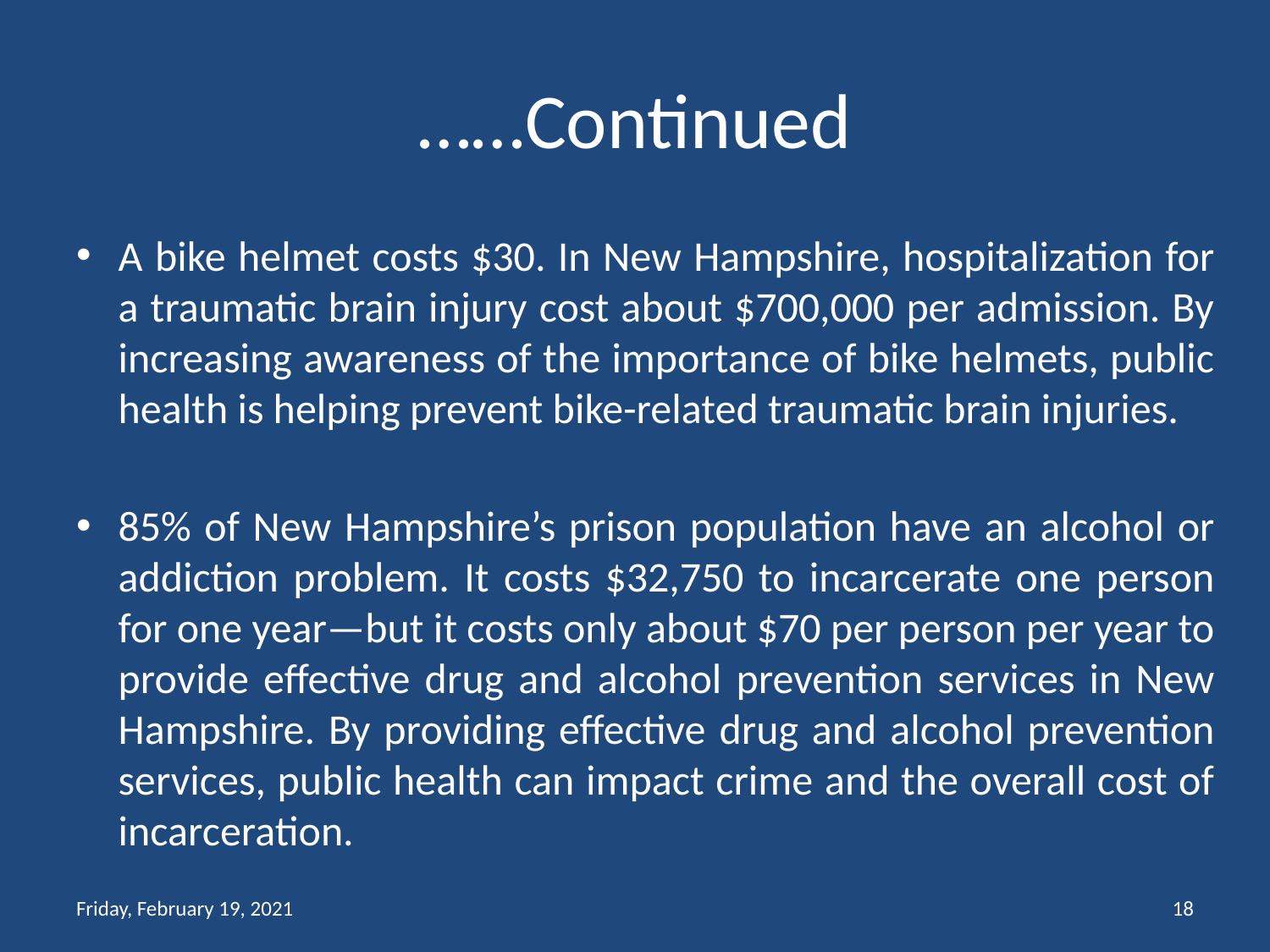

# ……Continued
A bike helmet costs $30. In New Hampshire, hospitalization for a traumatic brain injury cost about $700,000 per admission. By increasing awareness of the importance of bike helmets, public health is helping prevent bike-related traumatic brain injuries.

85% of New Hampshire’s prison population have an alcohol or addiction problem. It costs $32,750 to incarcerate one person for one year—but it costs only about $70 per person per year to provide effective drug and alcohol prevention services in New Hampshire. By providing effective drug and alcohol prevention services, public health can impact crime and the overall cost of incarceration.

Friday, February 19, 2021
18